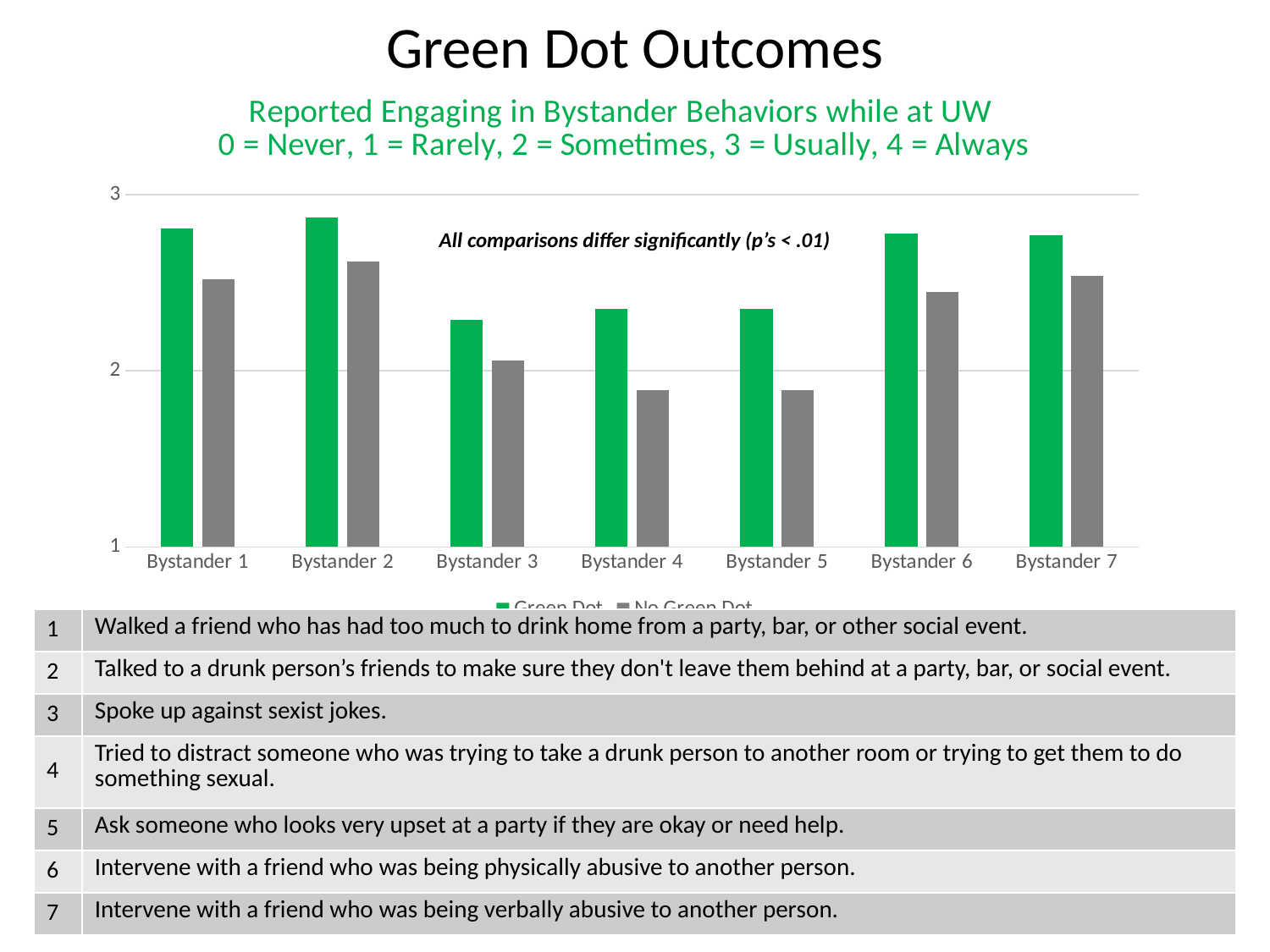

# Green Dot Outcomes

### Chart: Reported Engaging in Bystander Behaviors while at UW
0 = Never, 1 = Rarely, 2 = Sometimes, 3 = Usually, 4 = Always

| Category | Green Dot | No Green Dot |
|---|---|---|
| Bystander 1 | 2.81 | 2.52 |
| Bystander 2 | 2.87 | 2.62 |
| Bystander 3 | 2.29 | 2.06 |
| Bystander 4 | 2.35 | 1.89 |
| Bystander 5 | 2.35 | 1.89 |
| Bystander 6 | 2.78 | 2.45 |
| Bystander 7 | 2.77 | 2.54 |
All comparisons differ significantly (p’s < .01)
| 1 | Walked a friend who has had too much to drink home from a party, bar, or other social event. |
| --- | --- |
| 2 | Talked to a drunk person’s friends to make sure they don't leave them behind at a party, bar, or social event. |
| 3 | Spoke up against sexist jokes. |
| 4 | Tried to distract someone who was trying to take a drunk person to another room or trying to get them to do something sexual. |
| 5 | Ask someone who looks very upset at a party if they are okay or need help. |
| 6 | Intervene with a friend who was being physically abusive to another person. |
| 7 | Intervene with a friend who was being verbally abusive to another person. |